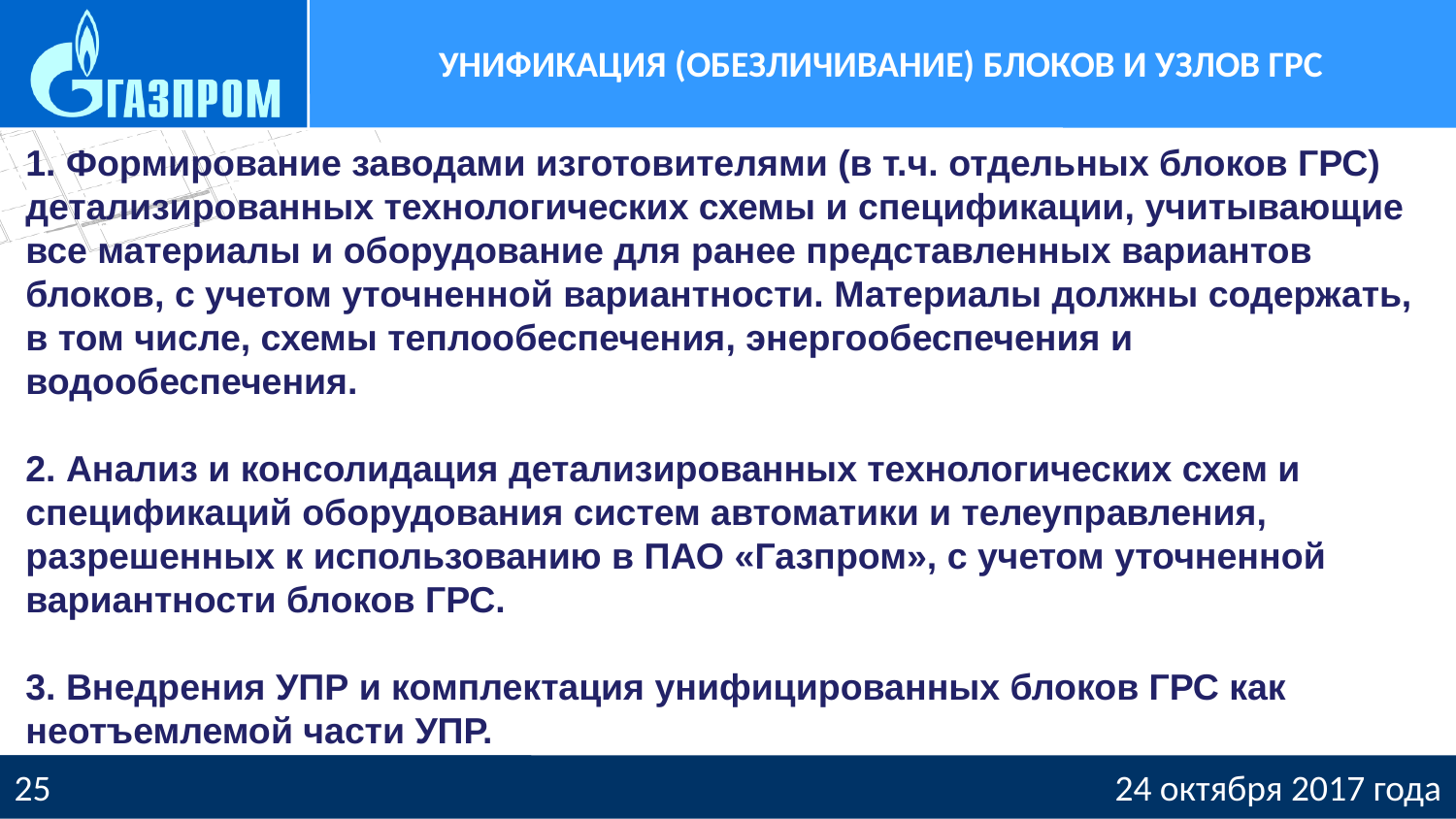

# Унификация (обезличивание) блоков и узлов ГРС
1. Формирование заводами изготовителями (в т.ч. отдельных блоков ГРС) детализированных технологических схемы и спецификации, учитывающие все материалы и оборудование для ранее представленных вариантов блоков, с учетом уточненной вариантности. Материалы должны содержать, в том числе, схемы теплообеспечения, энергообеспечения и водообеспечения.

2. Анализ и консолидация детализированных технологических схем и спецификаций оборудования систем автоматики и телеуправления, разрешенных к использованию в ПАО «Газпром», с учетом уточненной вариантности блоков ГРС.

3. Внедрения УПР и комплектация унифицированных блоков ГРС как неотъемлемой части УПР.